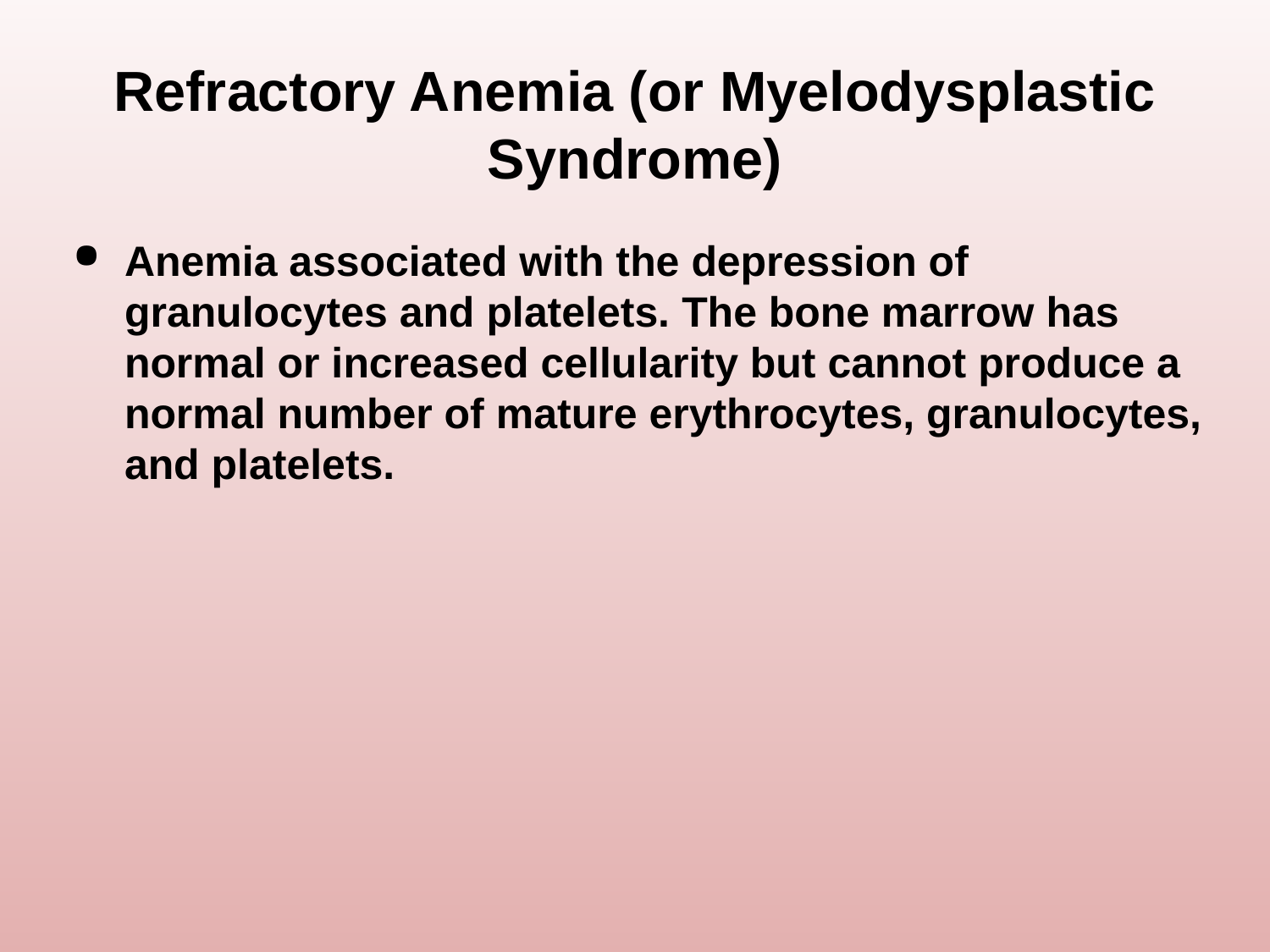

# Refractory Anemia (or Myelodysplastic Syndrome)
Anemia associated with the depression of granulocytes and platelets. The bone marrow has normal or increased cellularity but cannot produce a normal number of mature erythrocytes, granulocytes, and platelets.